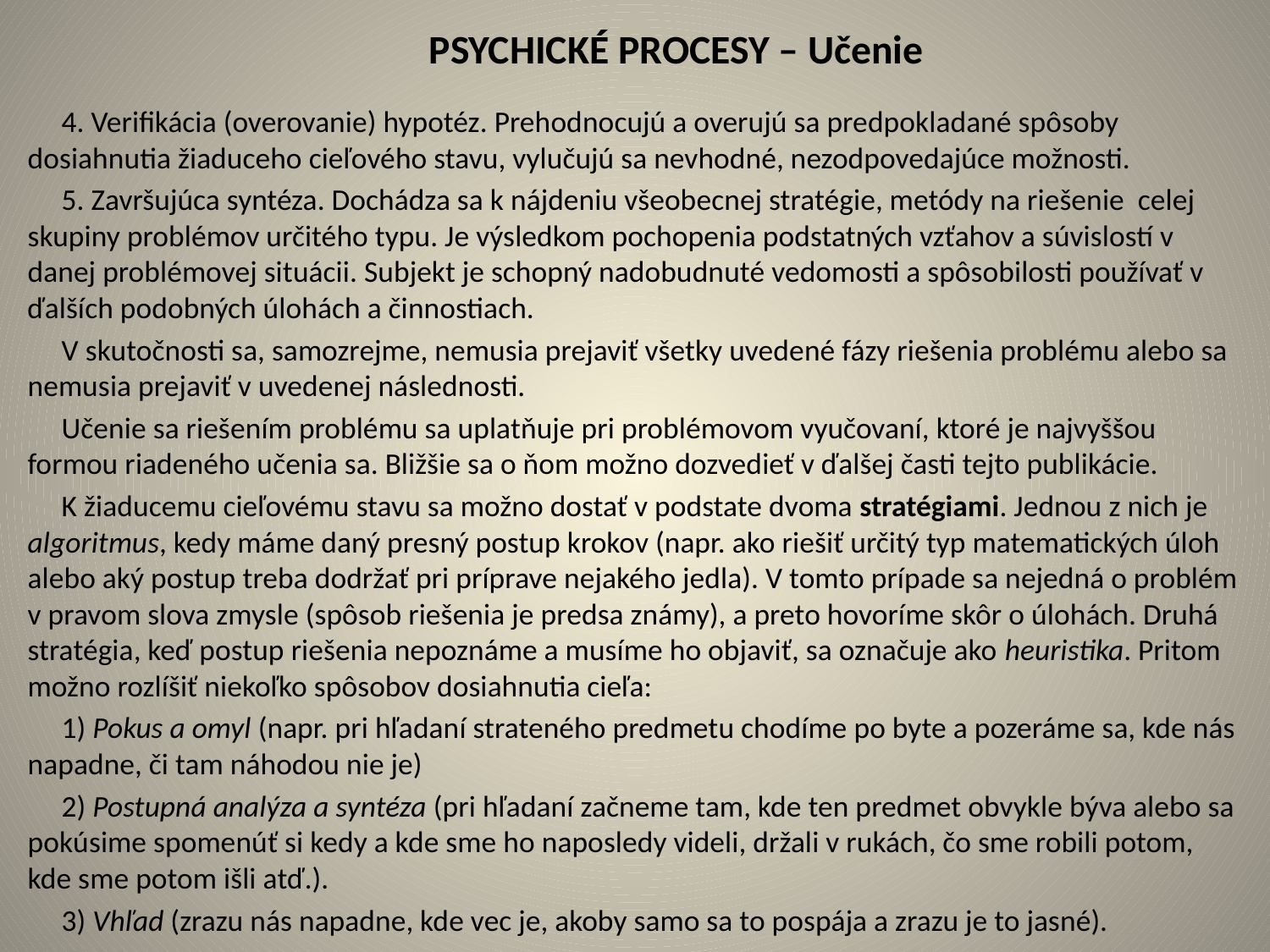

# PSYCHICKÉ PROCESY – Učenie
     4. Verifikácia (overovanie) hypotéz. Prehodnocujú a overujú sa predpokladané spôsoby dosiahnutia žiaduceho cieľového stavu, vylučujú sa nevhodné, nezodpovedajúce možnosti.
     5. Završujúca syntéza. Dochádza sa k nájdeniu všeobecnej stratégie, metódy na riešenie  celej skupiny problémov určitého typu. Je výsledkom pochopenia podstatných vzťahov a súvislostí v danej problémovej situácii. Subjekt je schopný nadobudnuté vedomosti a spôsobilosti používať v ďalších podobných úlohách a činnostiach.
     V skutočnosti sa, samozrejme, nemusia prejaviť všetky uvedené fázy riešenia problému alebo sa nemusia prejaviť v uvedenej následnosti.
     Učenie sa riešením problému sa uplatňuje pri problémovom vyučovaní, ktoré je najvyššou formou riadeného učenia sa. Bližšie sa o ňom možno dozvedieť v ďalšej časti tejto publikácie.
     K žiaducemu cieľovému stavu sa možno dostať v podstate dvoma stratégiami. Jednou z nich je algoritmus, kedy máme daný presný postup krokov (napr. ako riešiť určitý typ matematických úloh alebo aký postup treba dodržať pri príprave nejakého jedla). V tomto prípade sa nejedná o problém v pravom slova zmysle (spôsob riešenia je predsa známy), a preto hovoríme skôr o úlohách. Druhá stratégia, keď postup riešenia nepoznáme a musíme ho objaviť, sa označuje ako heuristika. Pritom možno rozlíšiť niekoľko spôsobov dosiahnutia cieľa:
     1) Pokus a omyl (napr. pri hľadaní strateného predmetu chodíme po byte a pozeráme sa, kde nás napadne, či tam náhodou nie je)
     2) Postupná analýza a syntéza (pri hľadaní začneme tam, kde ten predmet obvykle býva alebo sa pokúsime spomenúť si kedy a kde sme ho naposledy videli, držali v rukách, čo sme robili potom, kde sme potom išli atď.).
     3) Vhľad (zrazu nás napadne, kde vec je, akoby samo sa to pospája a zrazu je to jasné).